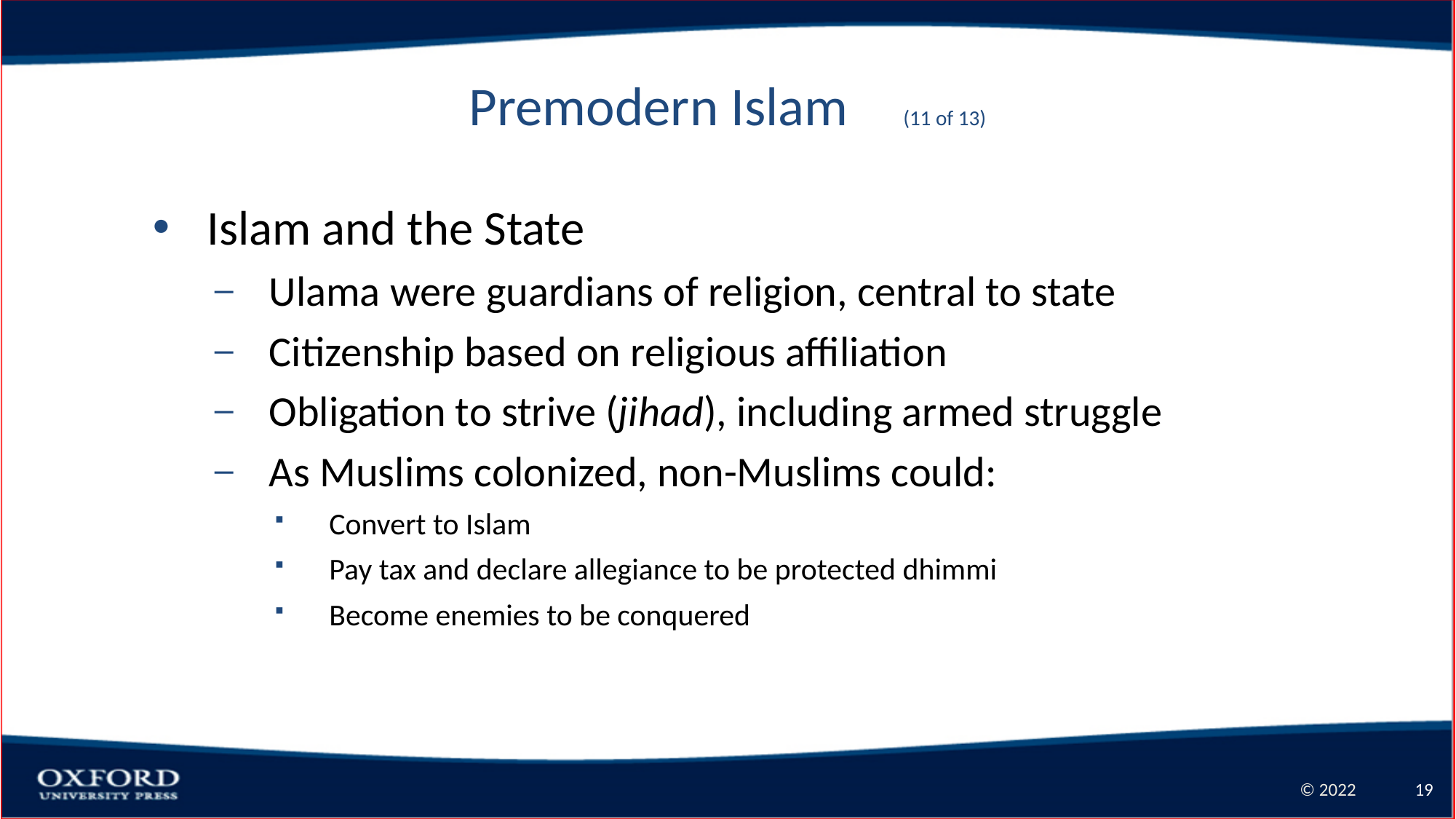

# Premodern Islam    (11 of 13)
Islam and the State
Ulama were guardians of religion, central to state
Citizenship based on religious affiliation
Obligation to strive (jihad), including armed struggle
As Muslims colonized, non-Muslims could:
Convert to Islam
Pay tax and declare allegiance to be protected dhimmi
Become enemies to be conquered